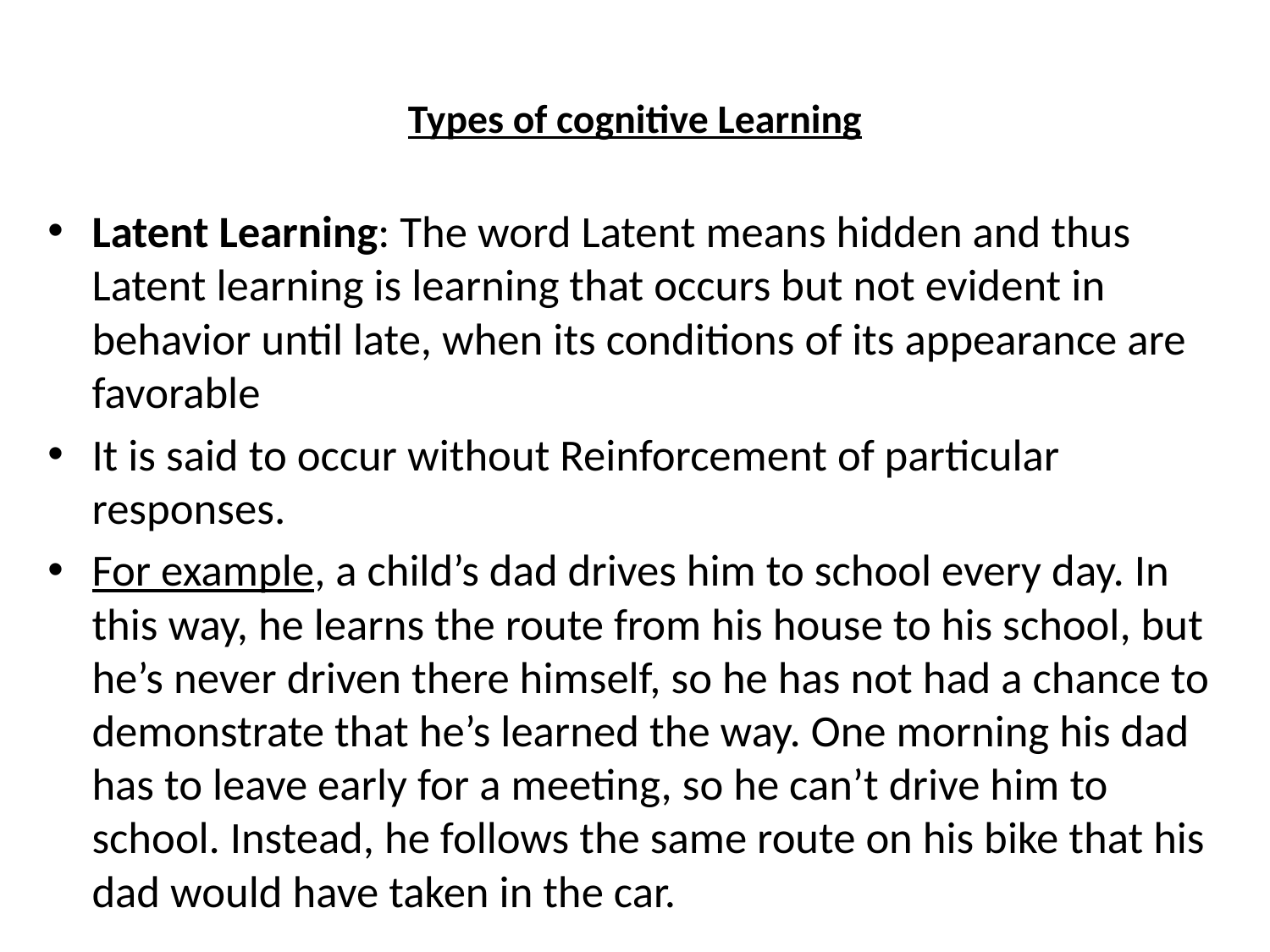

# Types of cognitive Learning
Latent Learning: The word Latent means hidden and thus Latent learning is learning that occurs but not evident in behavior until late, when its conditions of its appearance are favorable
It is said to occur without Reinforcement of particular responses.
For example, a child’s dad drives him to school every day. In this way, he learns the route from his house to his school, but he’s never driven there himself, so he has not had a chance to demonstrate that he’s learned the way. One morning his dad has to leave early for a meeting, so he can’t drive him to school. Instead, he follows the same route on his bike that his dad would have taken in the car.